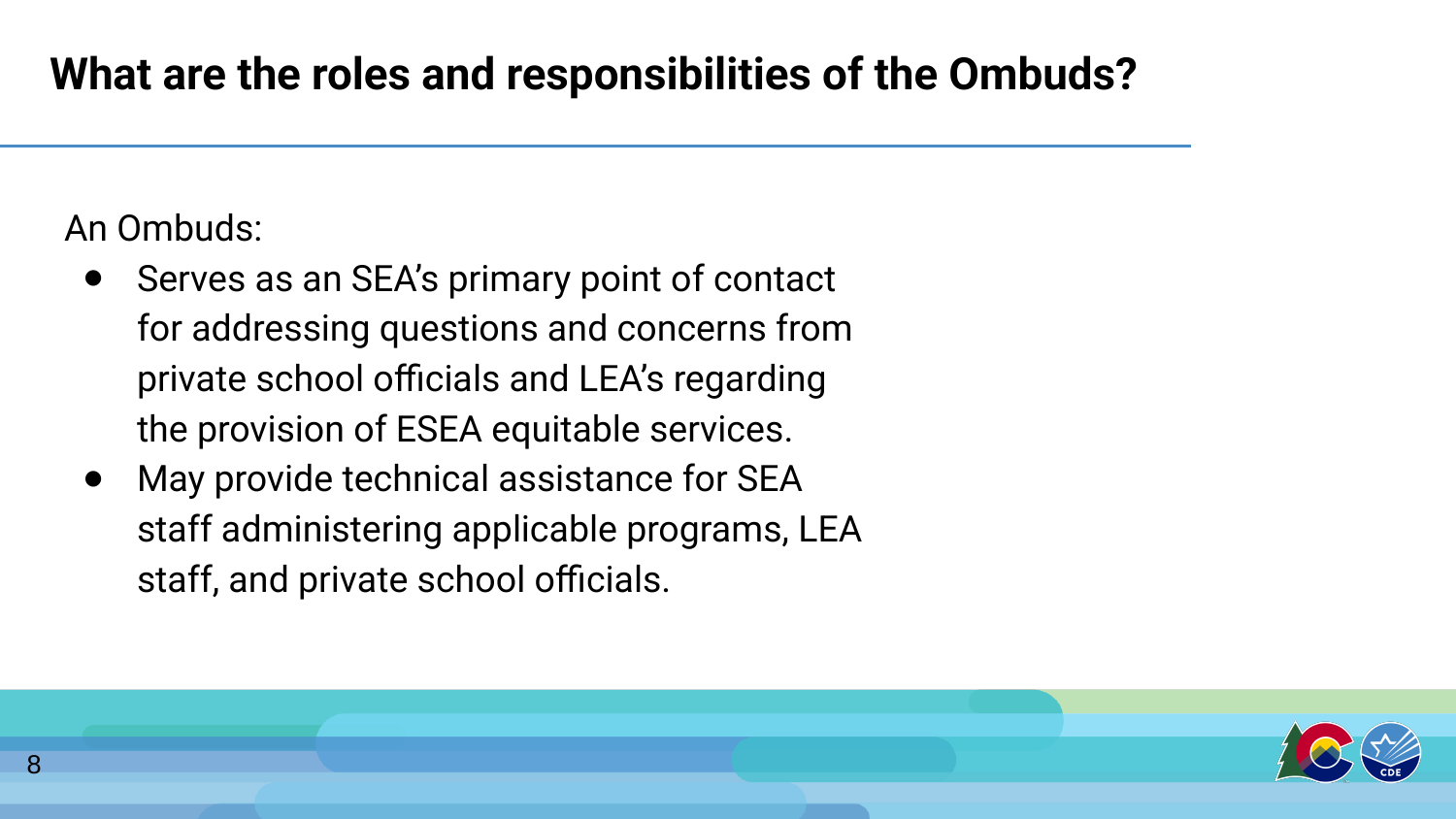

# What are the roles and responsibilities of the Ombuds?
An Ombuds:
Serves as an SEA’s primary point of contact for addressing questions and concerns from private school officials and LEA’s regarding the provision of ESEA equitable services.
May provide technical assistance for SEA staff administering applicable programs, LEA staff, and private school officials.